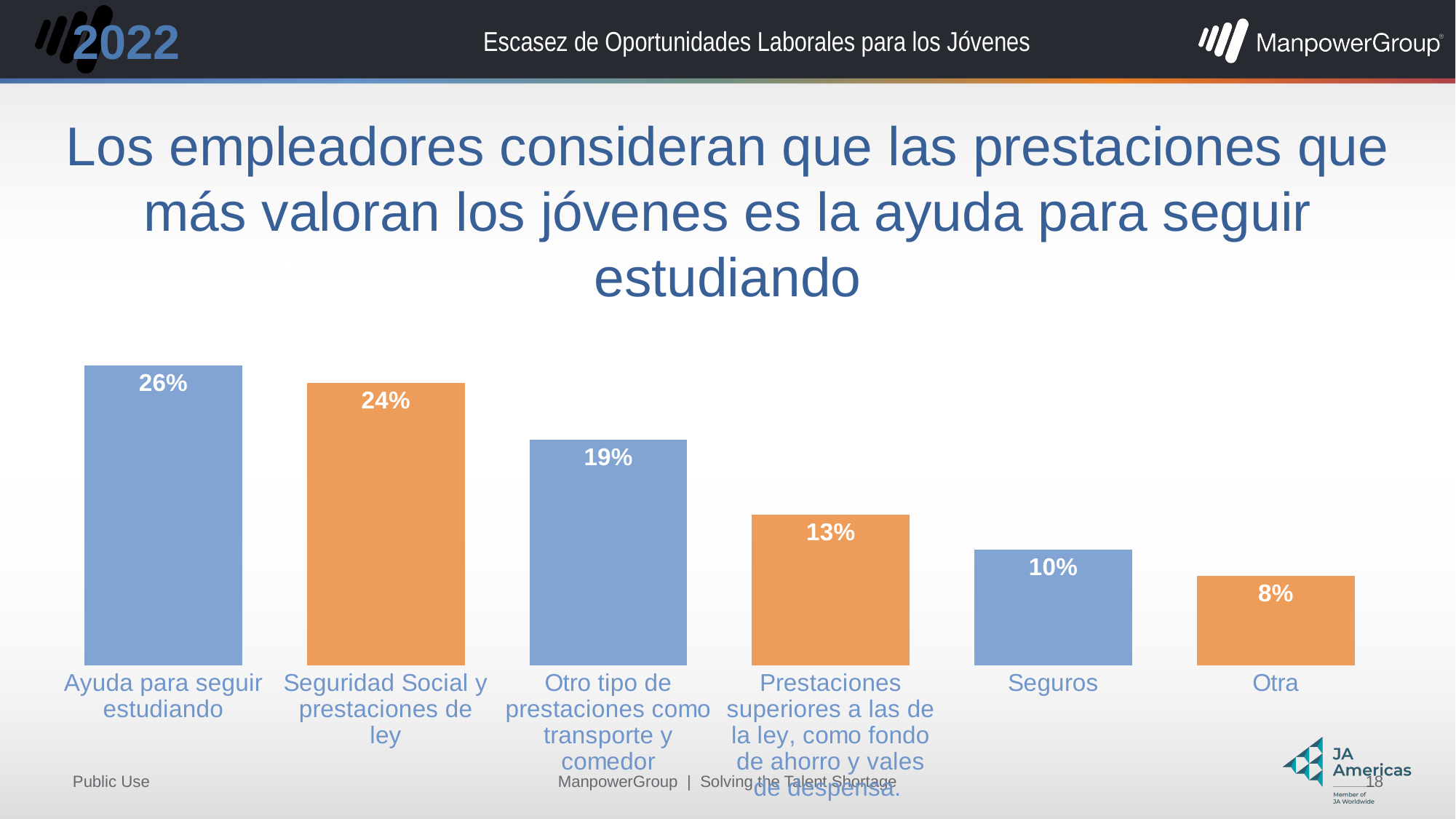

Los empleadores consideran que las prestaciones que más valoran los jóvenes es la ayuda para seguir estudiando
11%
18%

### Chart

| Category |  |
|---|---|
| Ayuda para seguir estudiando | 0.2575187969924812 |
| Seguridad Social y prestaciones de ley | 0.2424812030075188 |
| Otro tipo de prestaciones como transporte y comedor | 0.19360902255639098 |
| Prestaciones superiores a las de la ley, como fondo de ahorro y vales de despensa.  | 0.12969924812030076 |
| Seguros | 0.09962406015037593 |
| Otra | 0.07706766917293233 |
4%
2%